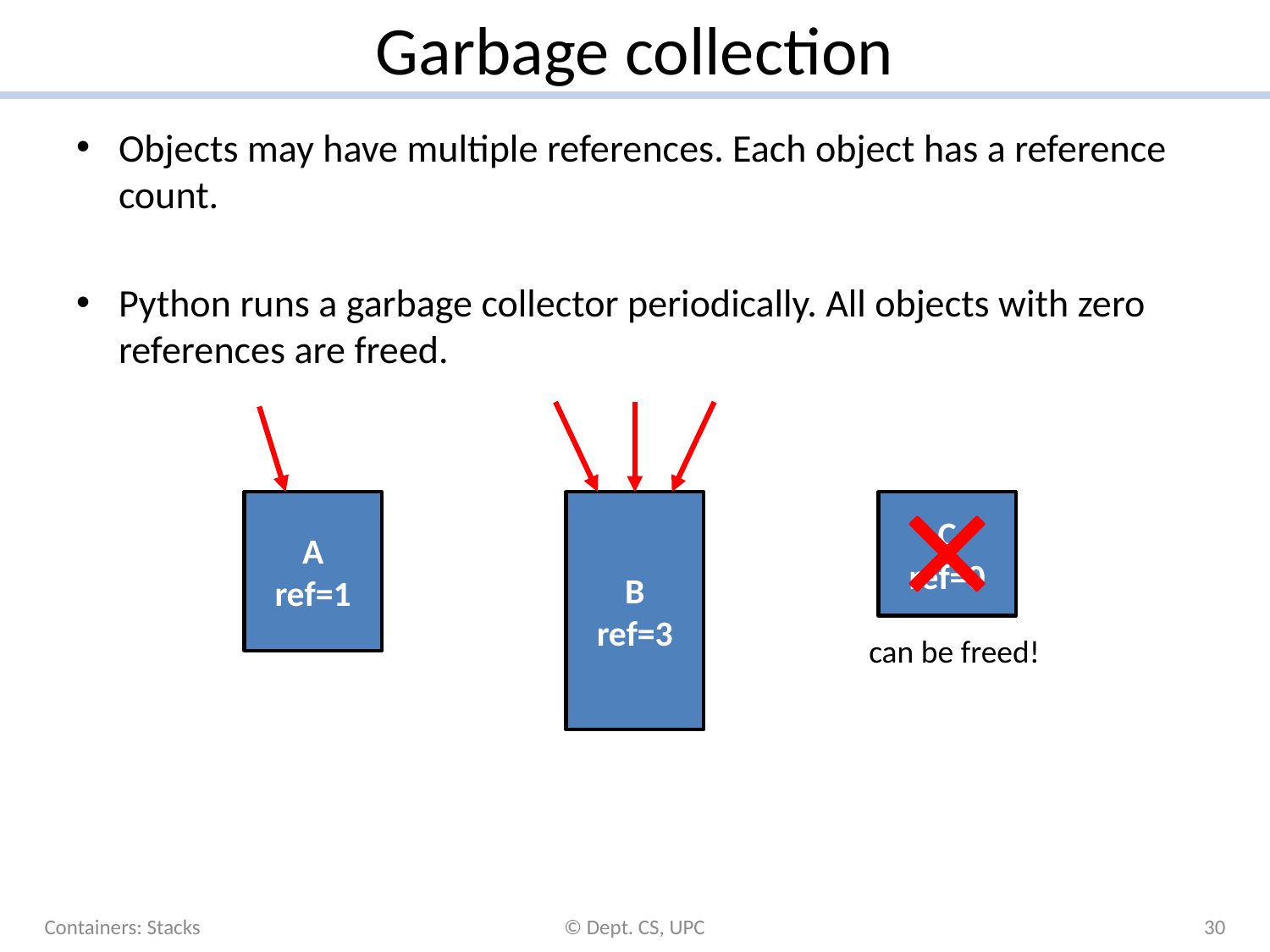

# Garbage collection
Objects may have multiple references. Each object has a reference count.

Python runs a garbage collector periodically. All objects with zero references are freed.

A
ref=1
B
ref=3
C
ref=0
can be freed!
Containers: Stacks
© Dept. CS, UPC
30